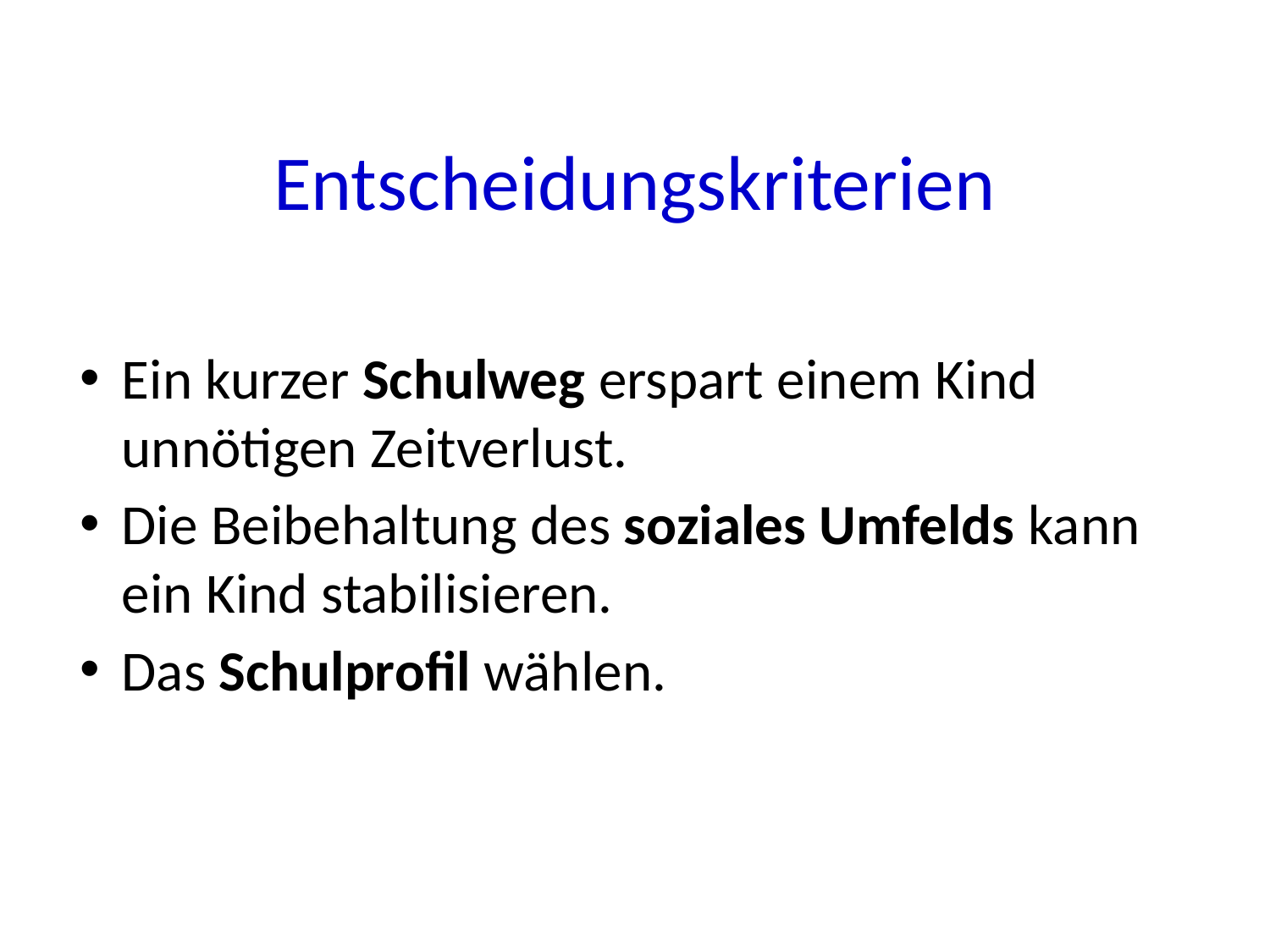

Entscheidungskriterien

Ein kurzer Schulweg erspart einem Kind unnötigen Zeitverlust.
Die Beibehaltung des soziales Umfelds kann ein Kind stabilisieren.
Das Schulprofil wählen.